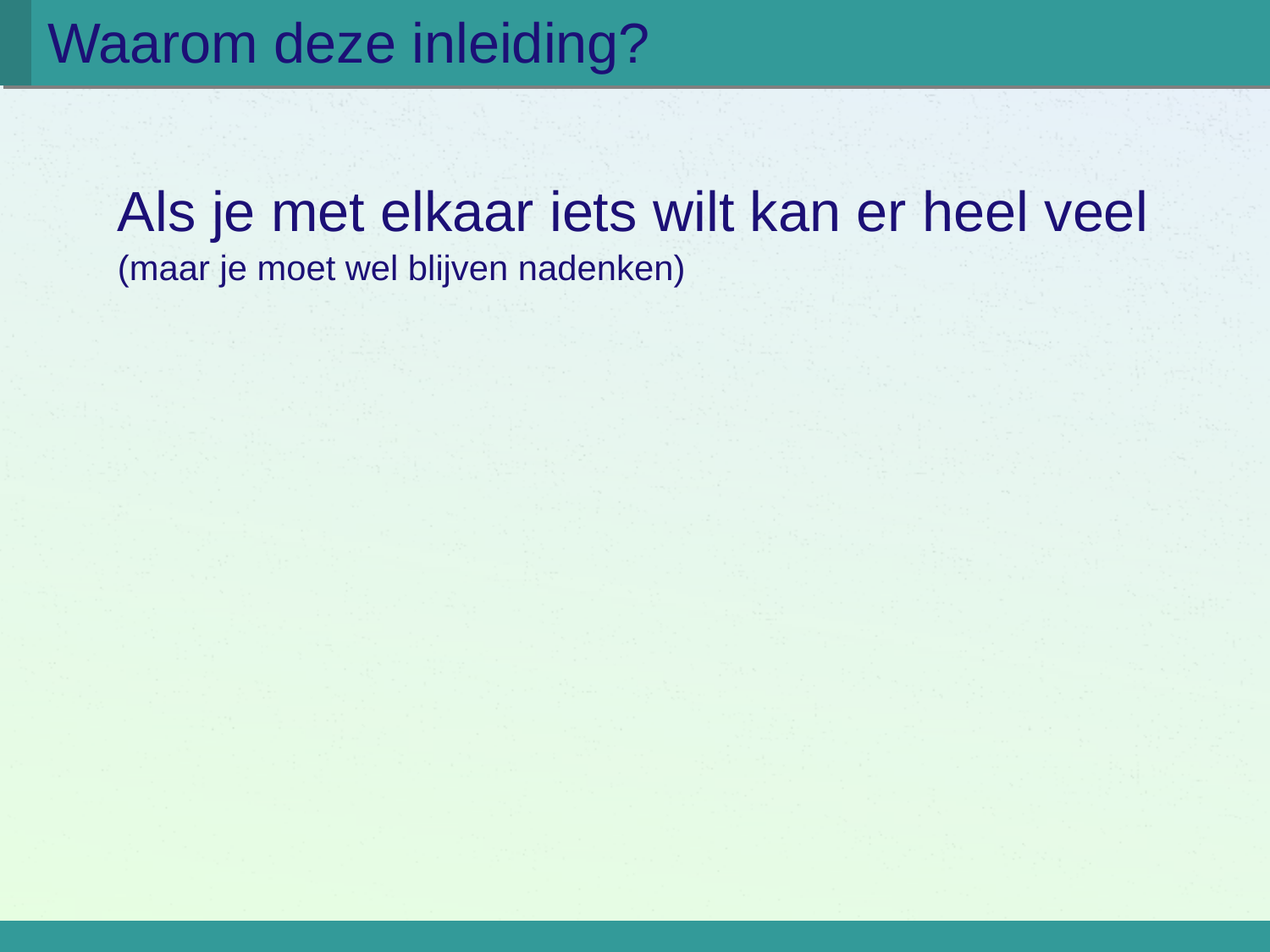

# Waarom deze inleiding?
Als je met elkaar iets wilt kan er heel veel
(maar je moet wel blijven nadenken)